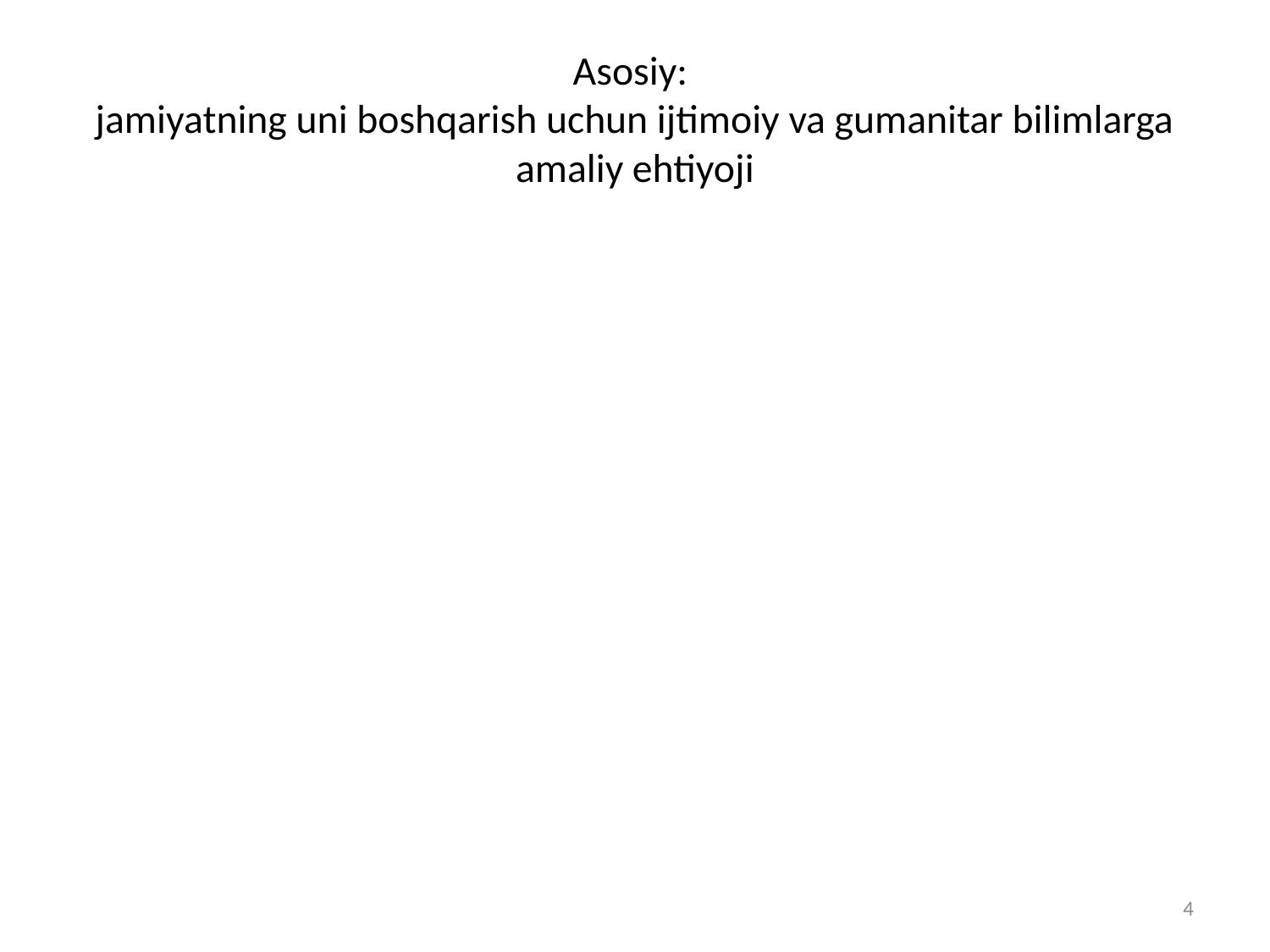

# Asosiy: jamiyatning uni boshqarish uchun ijtimoiy va gumanitar bilimlarga amaliy ehtiyoji

4